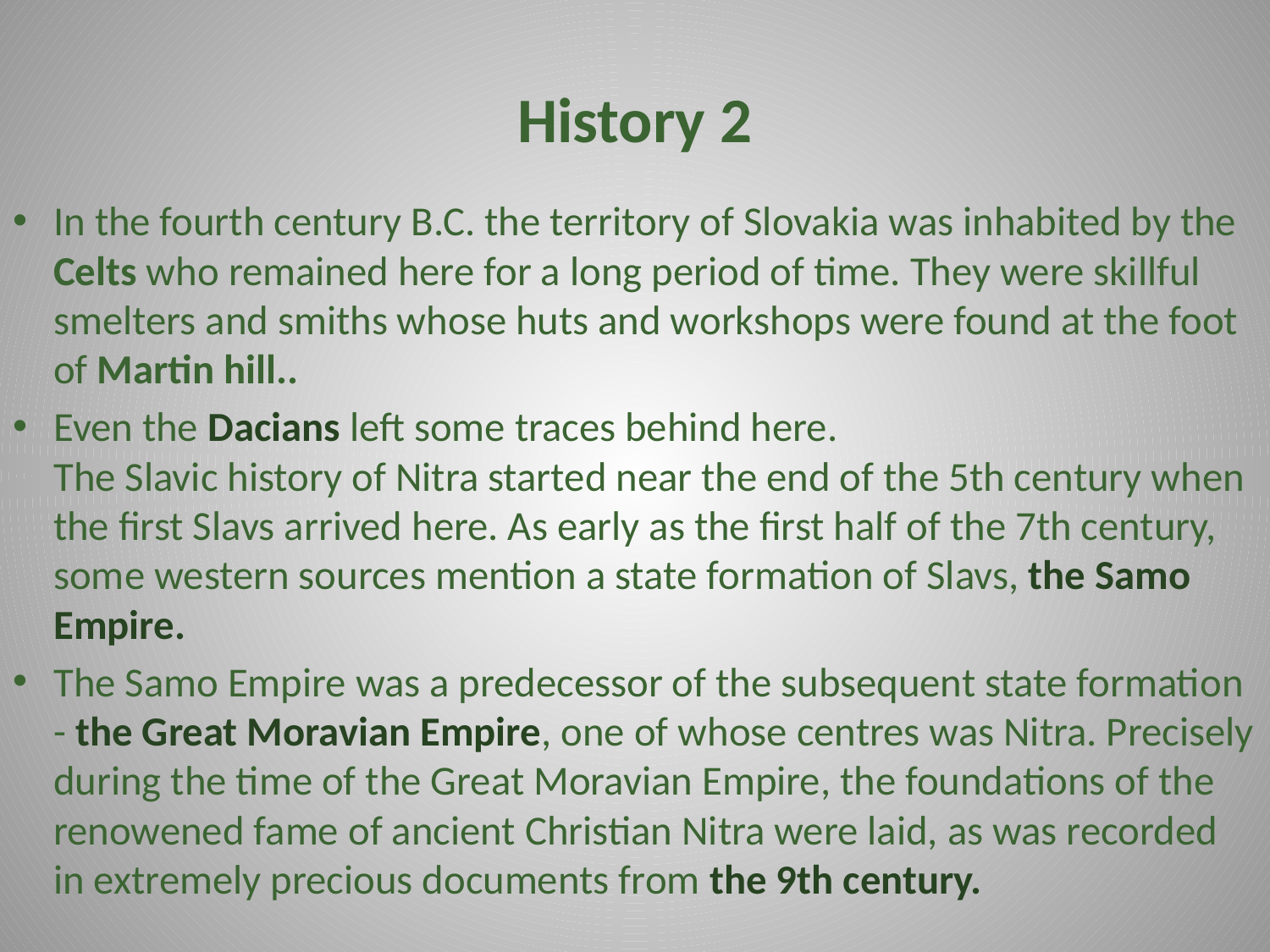

# History 2
In the fourth century B.C. the territory of Slovakia was inhabited by the Celts who remained here for a long period of time. They were skillful smelters and smiths whose huts and workshops were found at the foot of Martin hill..
Even the Dacians left some traces behind here.
The Slavic history of Nitra started near the end of the 5th century when the first Slavs arrived here. As early as the first half of the 7th century, some western sources mention a state formation of Slavs, the Samo Empire.
The Samo Empire was a predecessor of the subsequent state formation - the Great Moravian Empire, one of whose centres was Nitra. Precisely during the time of the Great Moravian Empire, the foundations of the renowened fame of ancient Christian Nitra were laid, as was recorded in extremely precious documents from the 9th century.